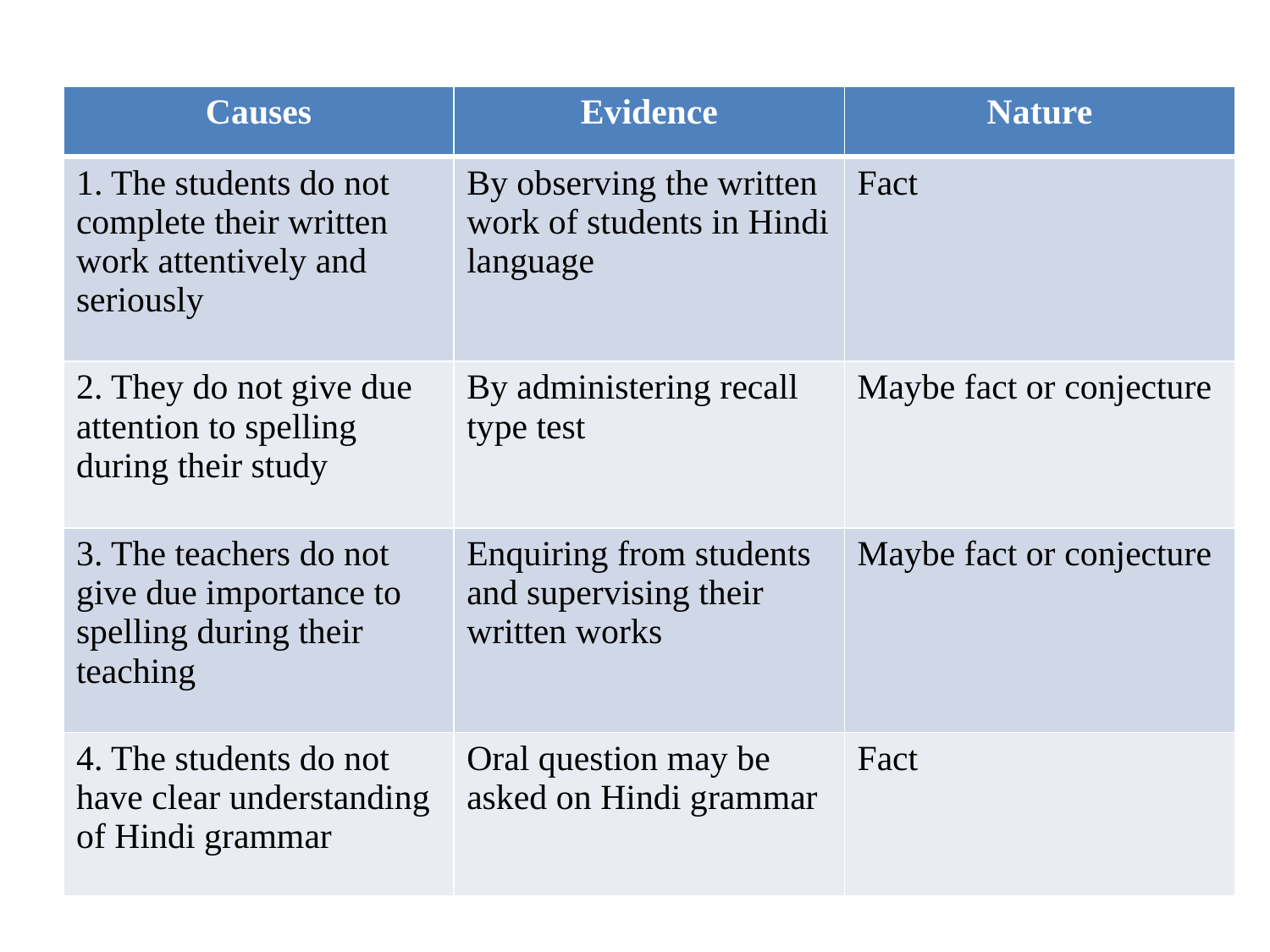

| Causes | Evidence | Nature |
| --- | --- | --- |
| 1. The students do not complete their written work attentively and seriously | By observing the written work of students in Hindi language | Fact |
| 2. They do not give due attention to spelling during their study | By administering recall type test | Maybe fact or conjecture |
| 3. The teachers do not give due importance to spelling during their teaching | Enquiring from students and supervising their written works | Maybe fact or conjecture |
| 4. The students do not have clear understanding of Hindi grammar | Oral question may be asked on Hindi grammar | Fact |